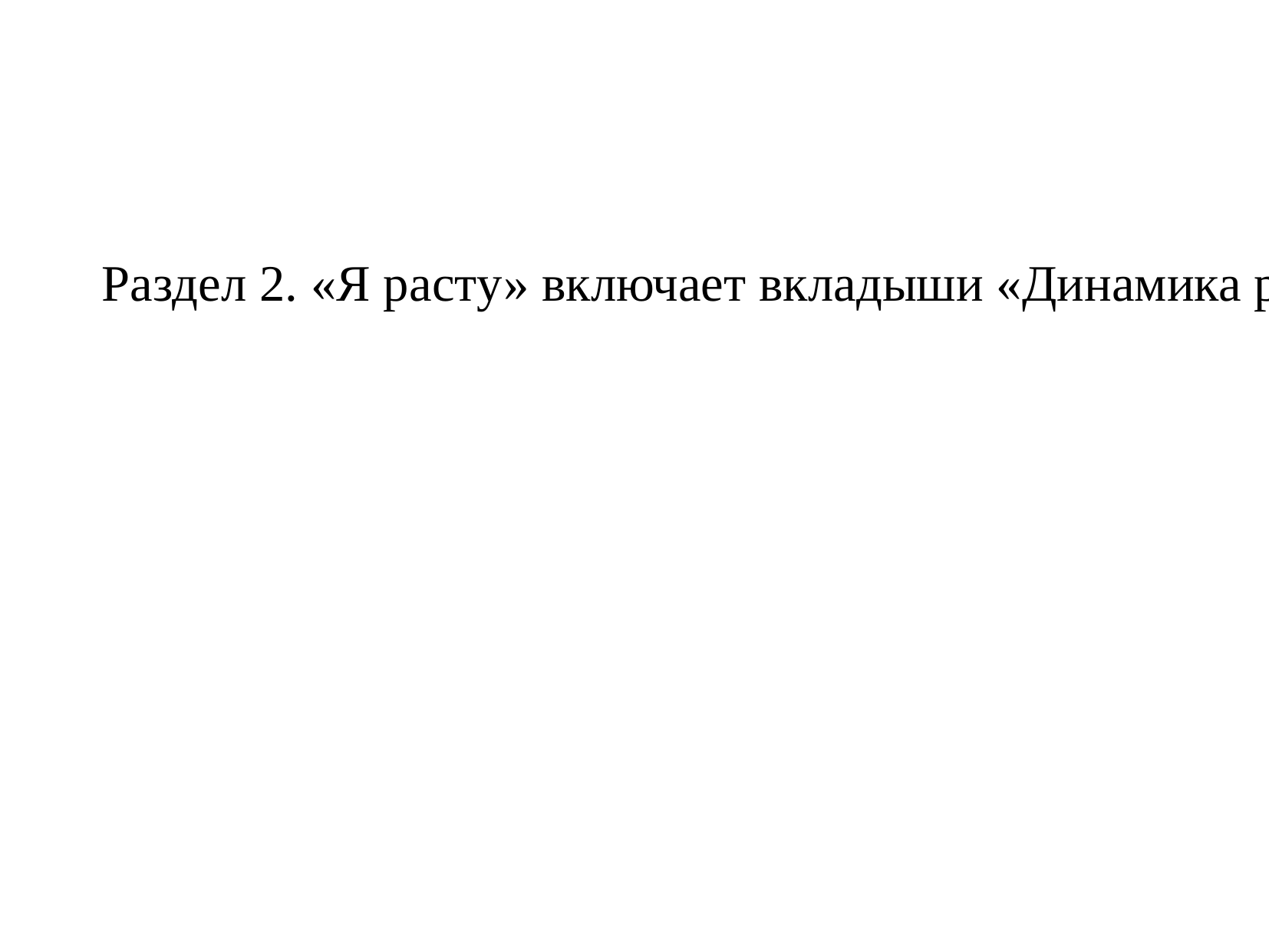

Раздел 2. «Я расту» включает вкладыши «Динамика роста», где дается информация о росте ребенка с первого года жизни, и «Мои достижения за год», где указывается, на сколько сантиметров вырос ребенок, чему научился за прошедший год, например считать до пяти, кувыркаться и др.